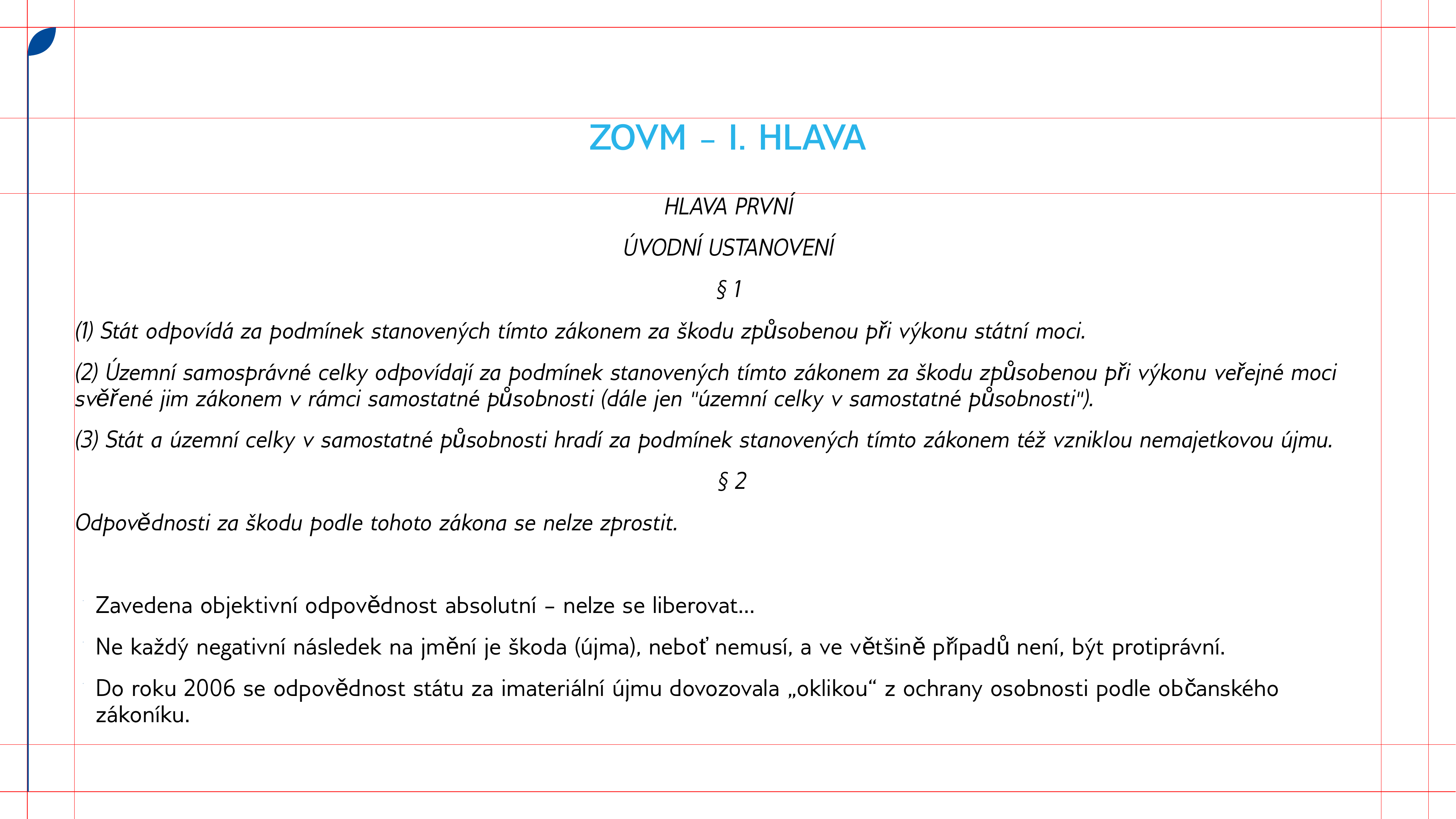

# ZOVM – I. Hlava
HLAVA PRVNÍ
ÚVODNÍ USTANOVENÍ
§ 1
(1) Stát odpovídá za podmínek stanovených tímto zákonem za škodu způsobenou při výkonu státní moci.
(2) Územní samosprávné celky odpovídají za podmínek stanovených tímto zákonem za škodu způsobenou při výkonu veřejné moci svěřené jim zákonem v rámci samostatné působnosti (dále jen "územní celky v samostatné působnosti").
(3) Stát a územní celky v samostatné působnosti hradí za podmínek stanovených tímto zákonem též vzniklou nemajetkovou újmu.
 § 2
Odpovědnosti za škodu podle tohoto zákona se nelze zprostit.

Zavedena objektivní odpovědnost absolutní – nelze se liberovat…
Ne každý negativní následek na jmění je škoda (újma), neboť nemusí, a ve většině případů není, být protiprávní.
Do roku 2006 se odpovědnost státu za imateriální újmu dovozovala „oklikou“ z ochrany osobnosti podle občanského zákoníku.